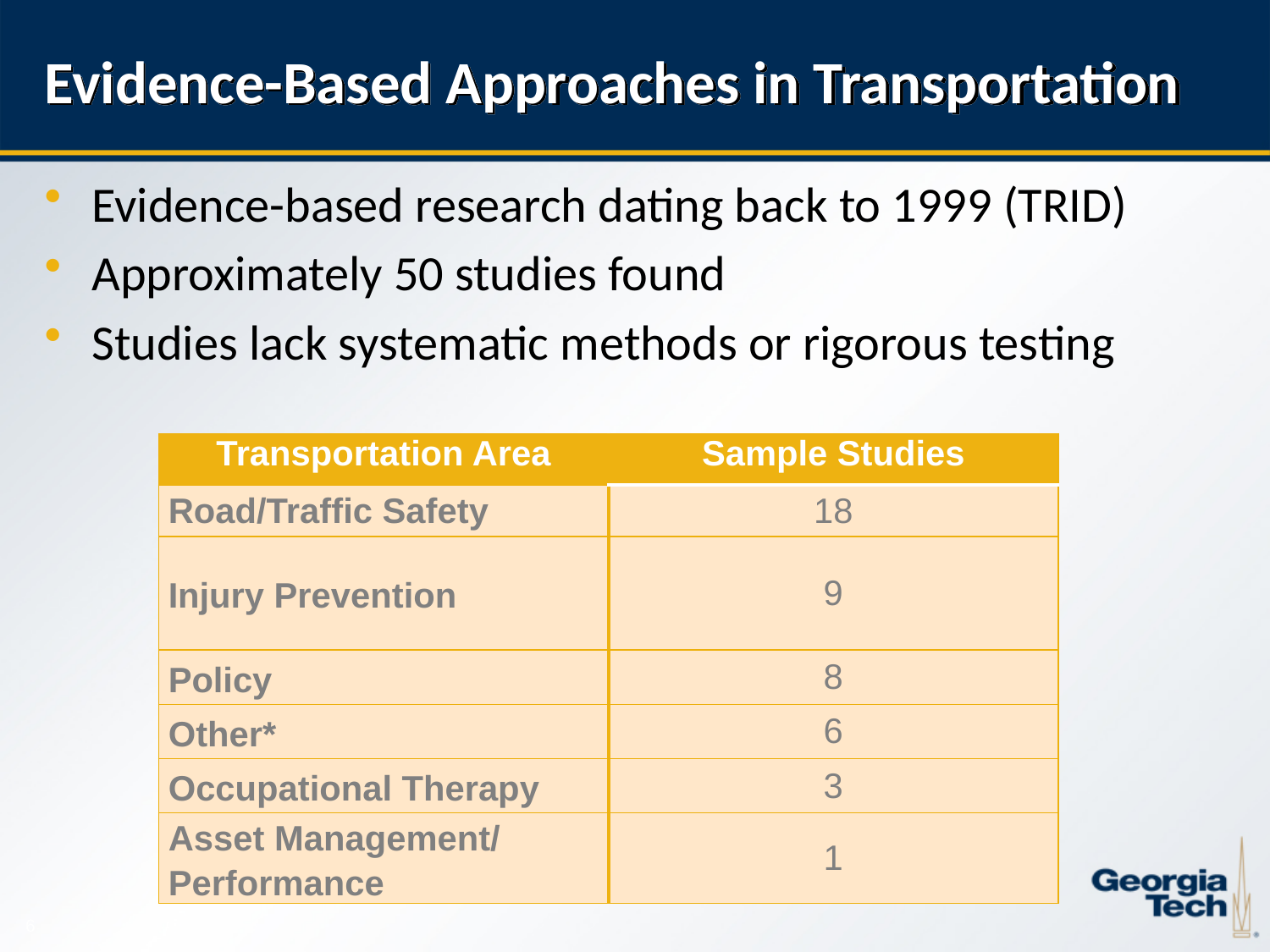

# Evidence-Based Approaches in Transportation
Evidence-based research dating back to 1999 (TRID)
Approximately 50 studies found
Studies lack systematic methods or rigorous testing

| Transportation Area | Sample Studies |
| --- | --- |
| Road/Traffic Safety | 18 |
| Injury Prevention | 9 |
| Policy | 8 |
| Other\* | 6 |
| Occupational Therapy | 3 |
| Asset Management/ Performance | 1 |